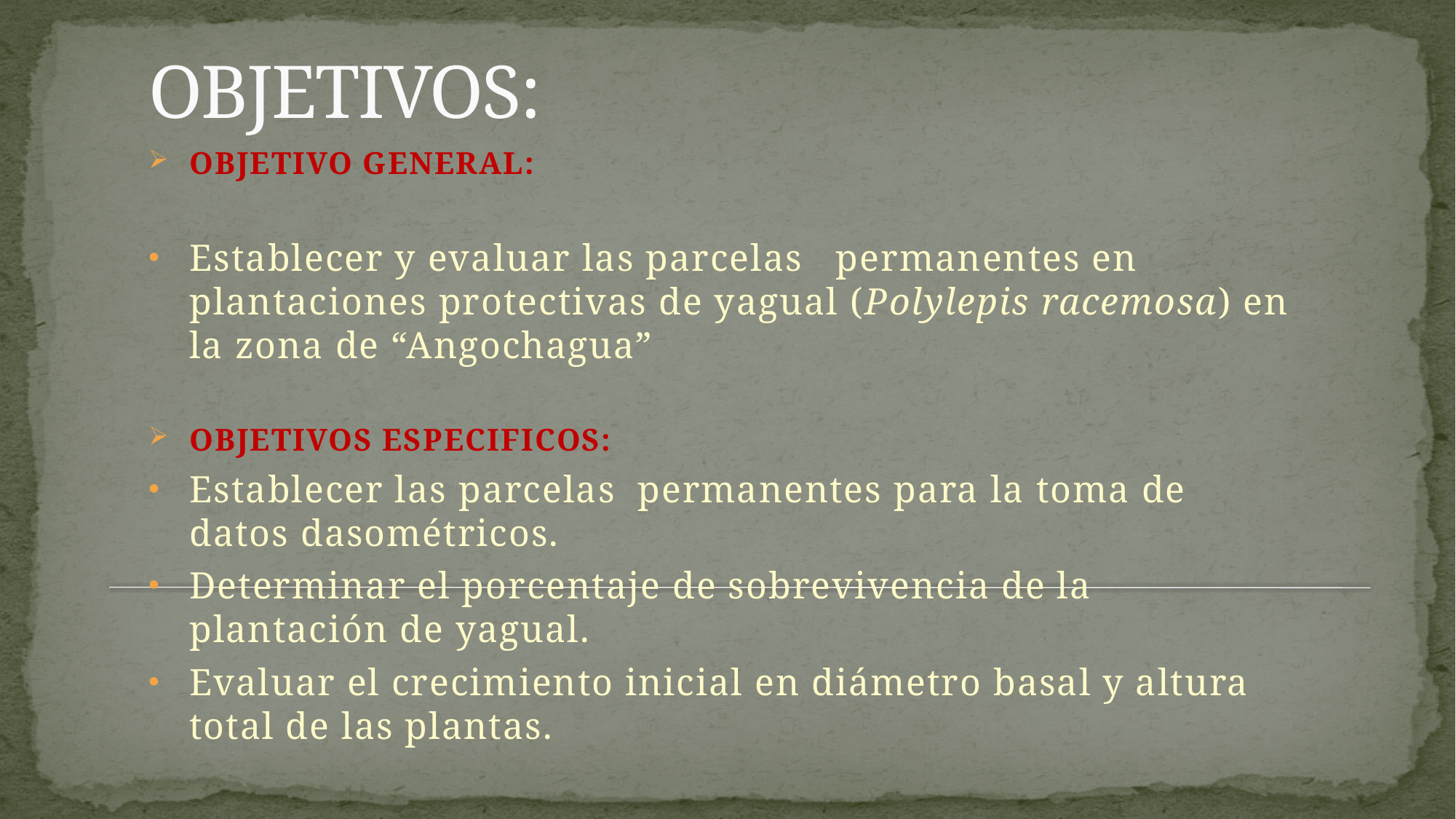

# OBJETIVOS:
OBJETIVO GENERAL:

Establecer y evaluar las parcelas   permanentes en plantaciones protectivas de yagual (Polylepis racemosa) en la zona de “Angochagua”

OBJETIVOS ESPECIFICOS:
Establecer las parcelas  permanentes para la toma de datos dasométricos.
Determinar el porcentaje de sobrevivencia de la plantación de yagual.
Evaluar el crecimiento inicial en diámetro basal y altura total de las plantas.